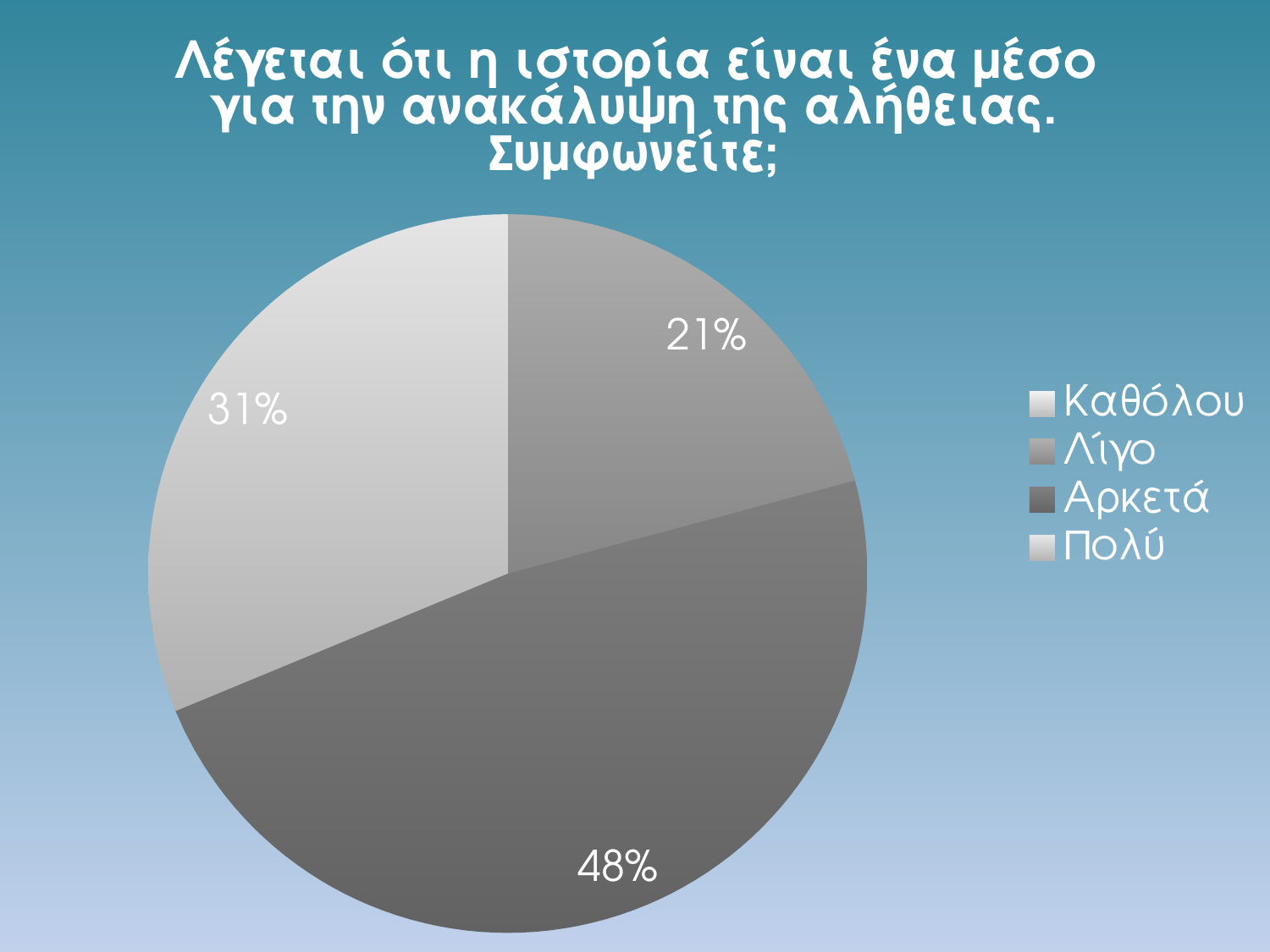

### Chart: Λέγεται ότι η ιστορία είναι ένα μέσο για την ανακάλυψη της αλήθειας. Συμφωνείτε;

| Category |  |
|---|---|
| Καθόλου | 0.0 |
| Λίγο | 10.0 |
| Αρκετά | 23.0 |
| Πολύ | 15.0 |